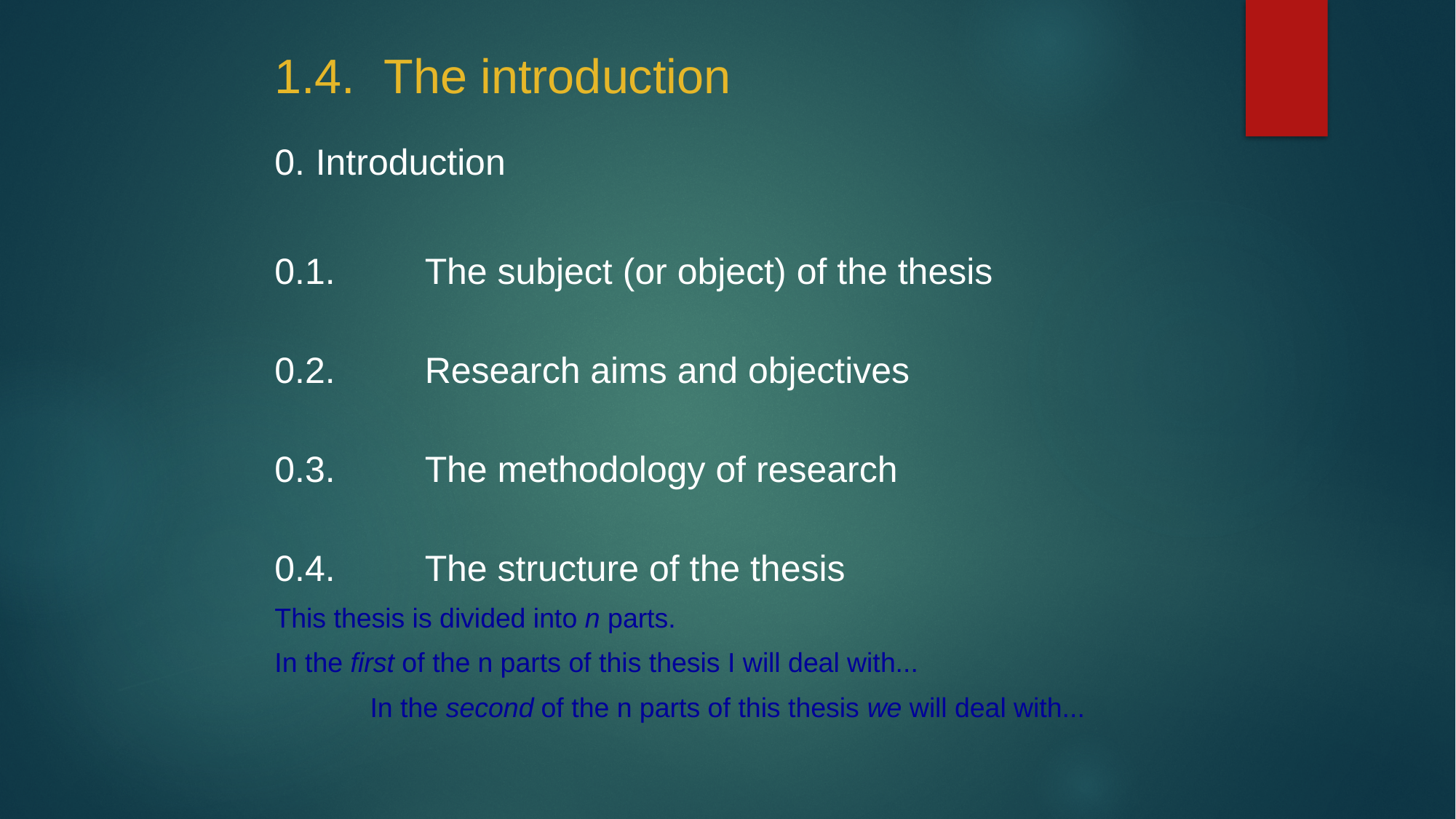

# 1.4.	The introduction
0.	Introduction

0.1.	The subject (or object) of the thesis

0.2.	Research aims and objectives

0.3.	The methodology of research

0.4.	The structure of the thesis
This thesis is divided into n parts.
In the first of the n parts of this thesis I will deal with...
In the second of the n parts of this thesis we will deal with...